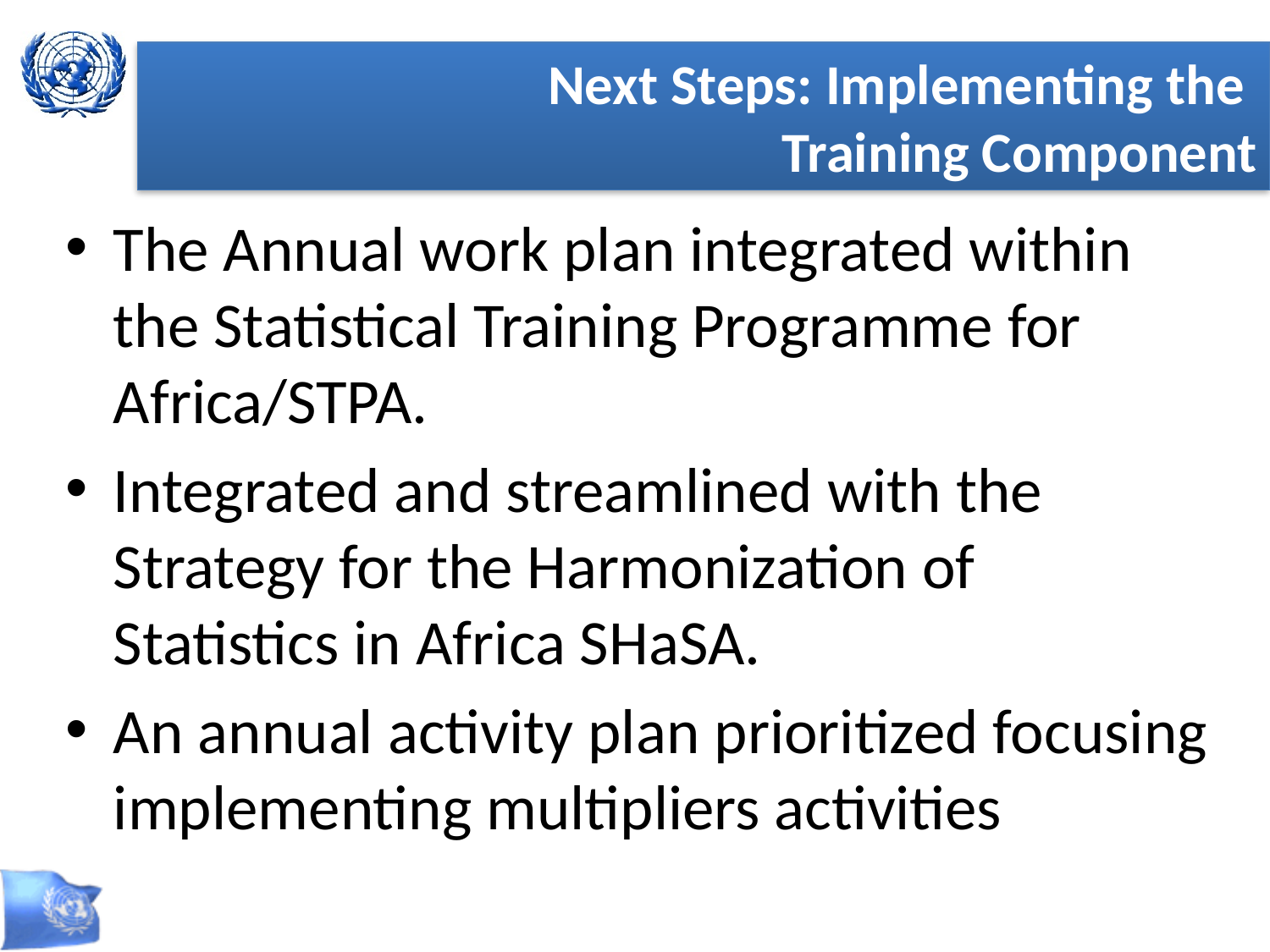

Next Steps: Implementing the
Training Component
The Annual work plan integrated within the Statistical Training Programme for Africa/STPA.
Integrated and streamlined with the Strategy for the Harmonization of Statistics in Africa SHaSA.
An annual activity plan prioritized focusing implementing multipliers activities